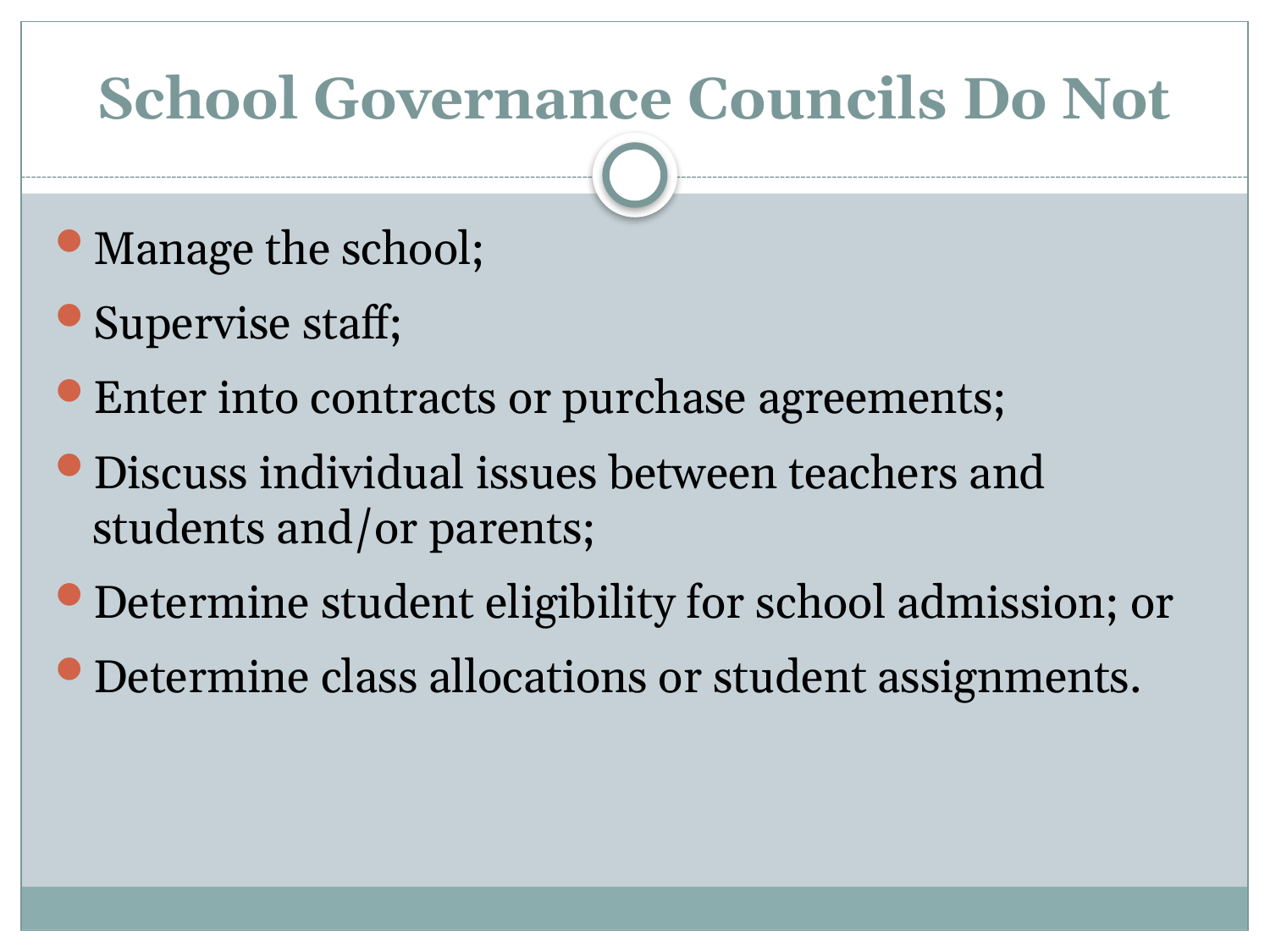

# School Governance Councils Do Not
Manage the school;
Supervise staff;
Enter into contracts or purchase agreements;
Discuss individual issues between teachers and students and/or parents;
Determine student eligibility for school admission; or
Determine class allocations or student assignments.